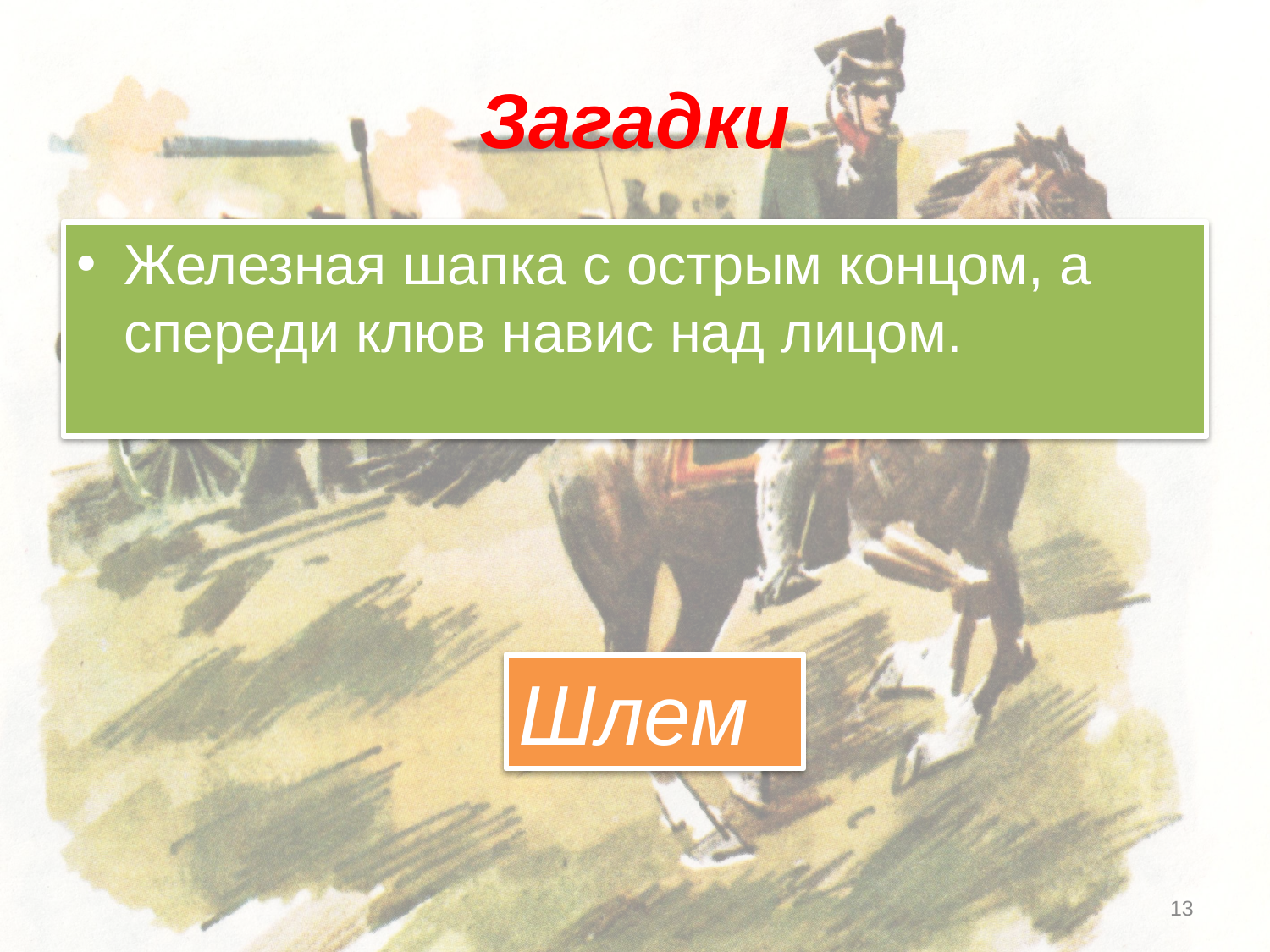

# Загадки
Железная шапка с острым концом, а спереди клюв навис над лицом.
Шлем
13